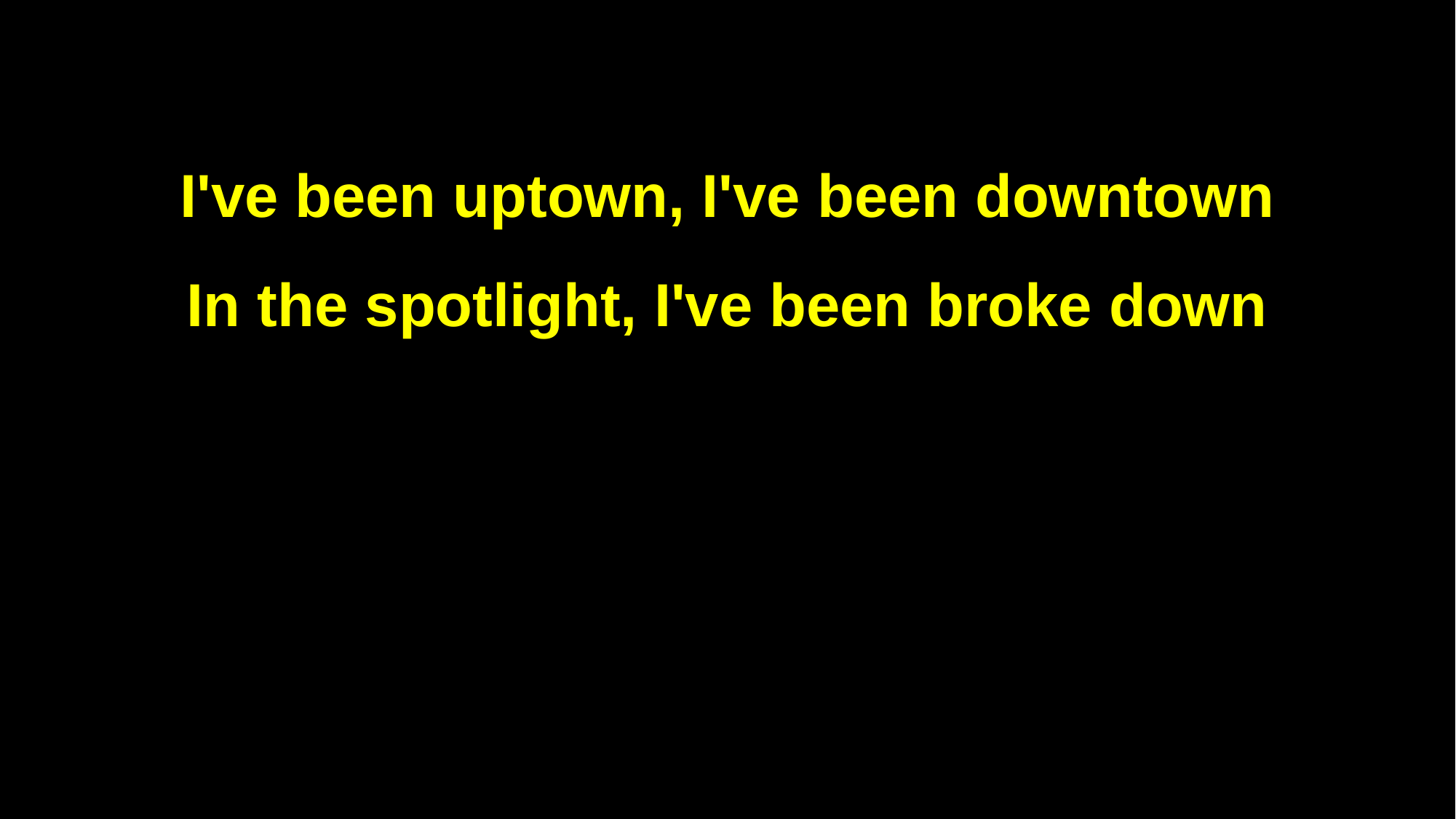

I've been uptown, I've been downtown
In the spotlight, I've been broke down